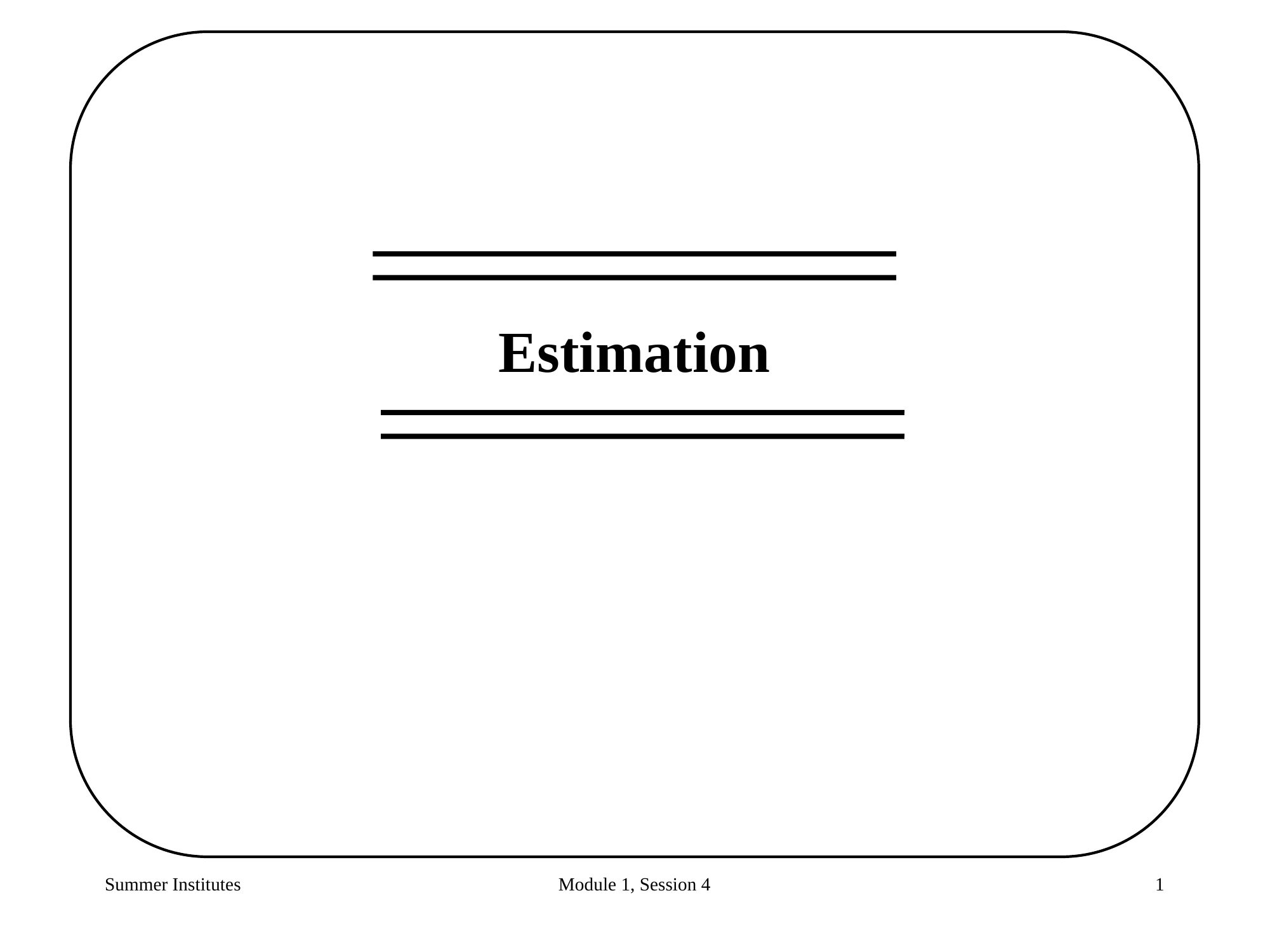

Estimation

Summer Institutes
Module 1, Session 4
1